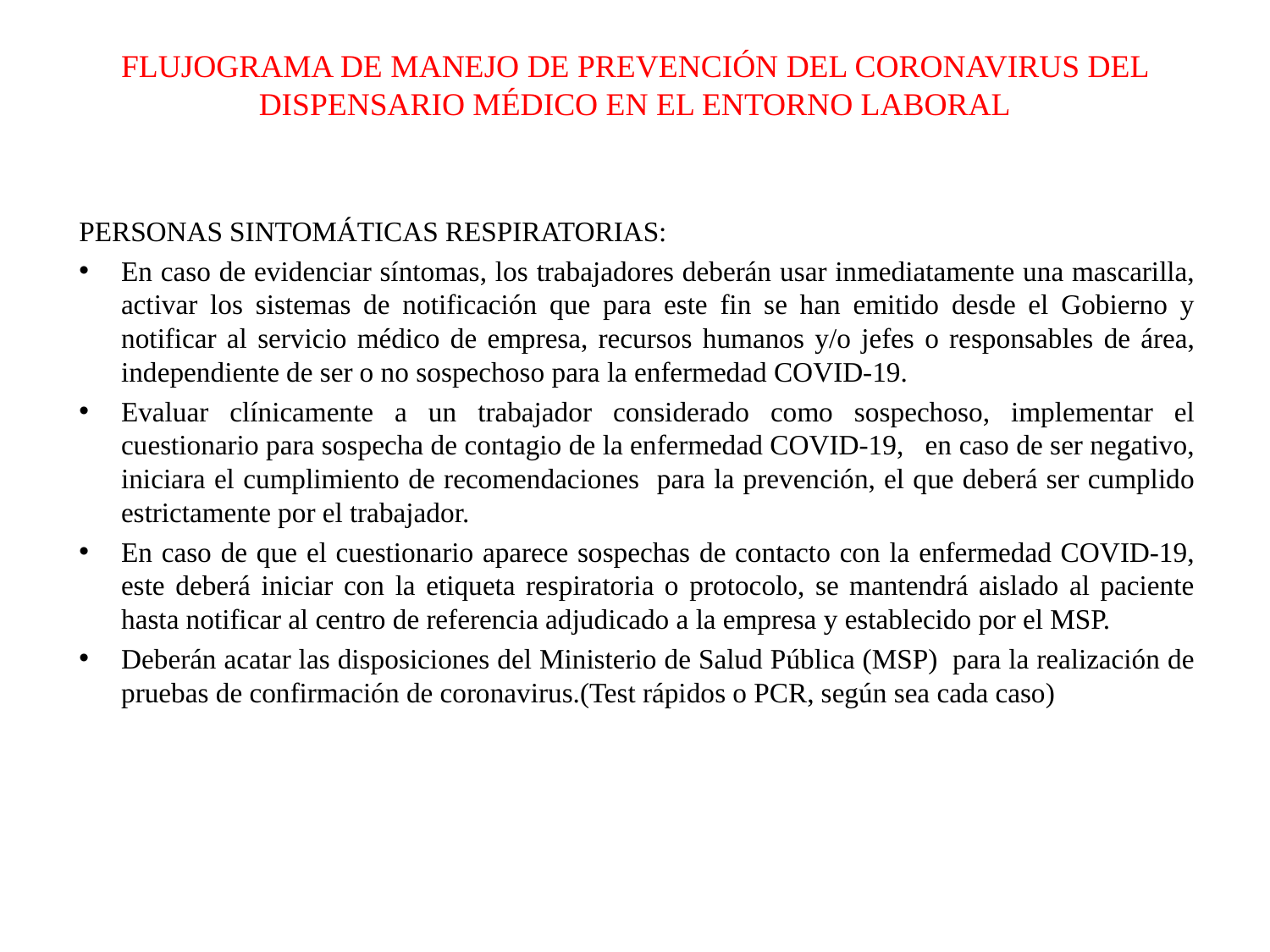

# FLUJOGRAMA DE MANEJO DE PREVENCIÓN DEL CORONAVIRUS DEL DISPENSARIO MÉDICO EN EL ENTORNO LABORAL

PERSONAS SINTOMÁTICAS RESPIRATORIAS:
En caso de evidenciar síntomas, los trabajadores deberán usar inmediatamente una mascarilla, activar los sistemas de notificación que para este fin se han emitido desde el Gobierno y notificar al servicio médico de empresa, recursos humanos y/o jefes o responsables de área, independiente de ser o no sospechoso para la enfermedad COVID-19.
Evaluar clínicamente a un trabajador considerado como sospechoso, implementar el cuestionario para sospecha de contagio de la enfermedad COVID-19,   en caso de ser negativo, iniciara el cumplimiento de recomendaciones  para la prevención, el que deberá ser cumplido estrictamente por el trabajador.
En caso de que el cuestionario aparece sospechas de contacto con la enfermedad COVID-19, este deberá iniciar con la etiqueta respiratoria o protocolo, se mantendrá aislado al paciente hasta notificar al centro de referencia adjudicado a la empresa y establecido por el MSP.
Deberán acatar las disposiciones del Ministerio de Salud Pública (MSP)  para la realización de pruebas de confirmación de coronavirus.(Test rápidos o PCR, según sea cada caso)